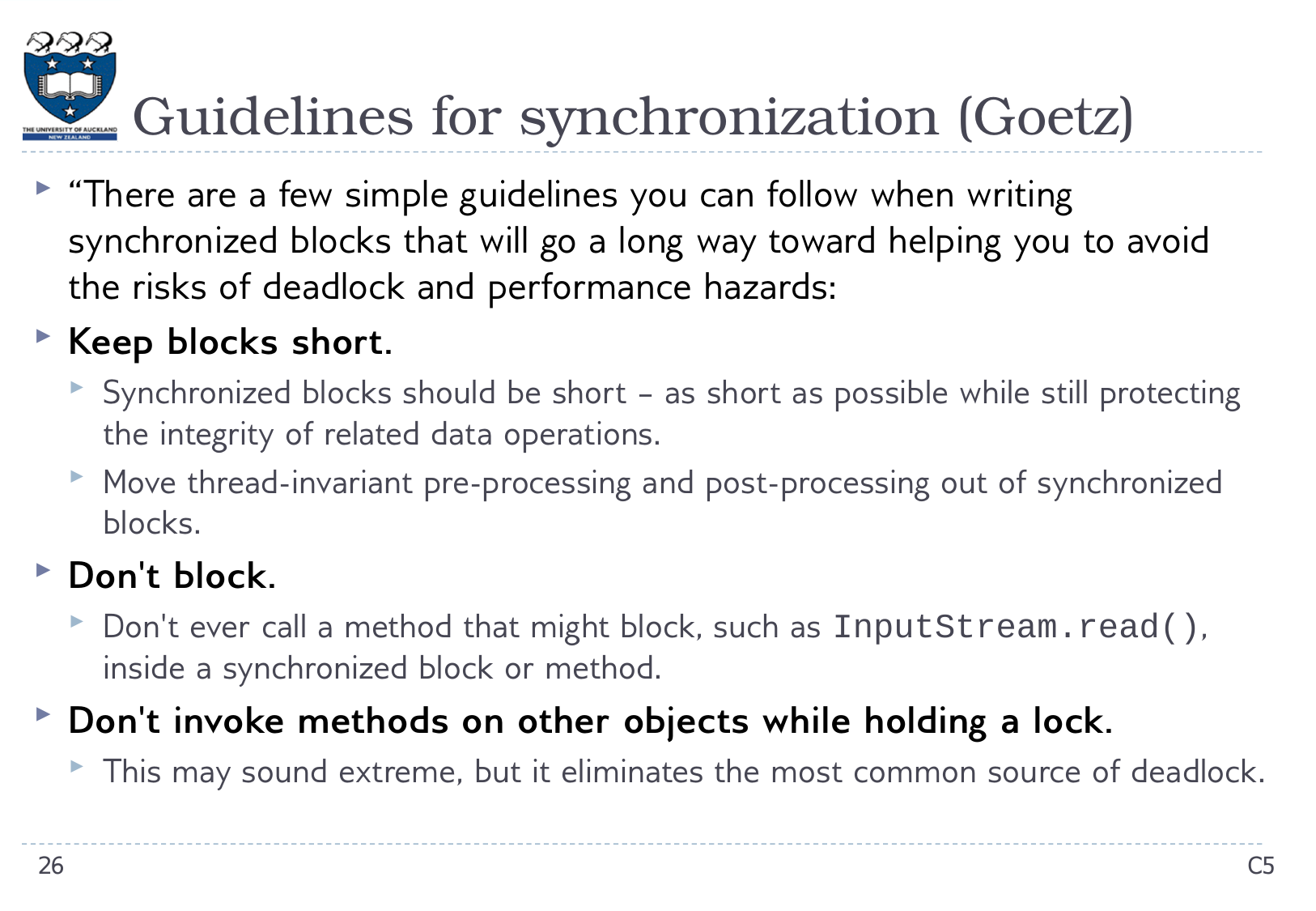

# Guidelines for synchronization (Goetz)
“There are a few simple guidelines you can follow when writing synchronized blocks that will go a long way toward helping you to avoid the risks of deadlock and performance hazards:
Keep blocks short.
Synchronized blocks should be short – as short as possible while still protecting the integrity of related data operations.
Move thread-invariant pre-processing and post-processing out of synchronized blocks.
Don't block.
Don't ever call a method that might block, such as InputStream.read(), inside a synchronized block or method.
Don't invoke methods on other objects while holding a lock.
This may sound extreme, but it eliminates the most common source of deadlock.

26
C5